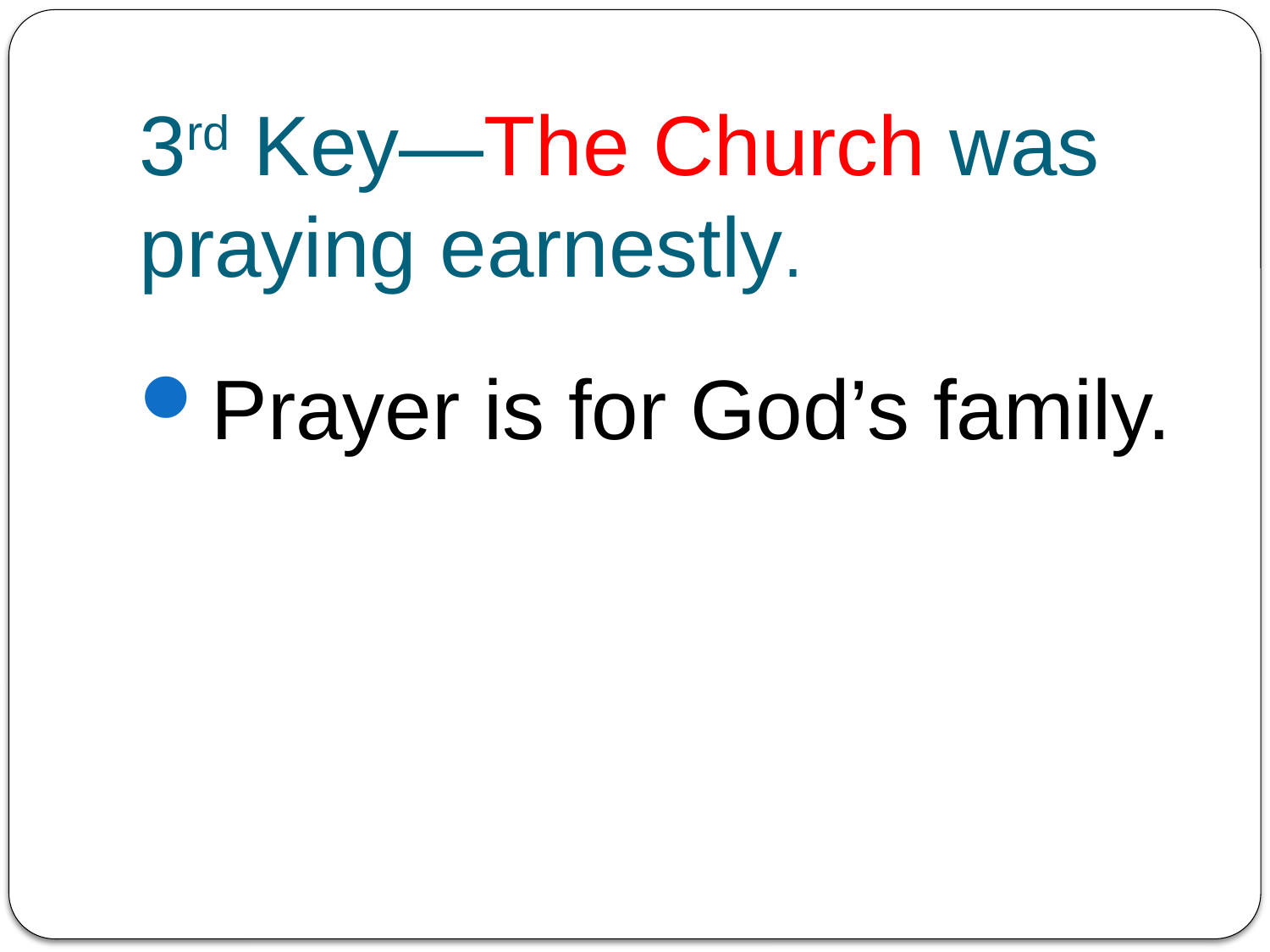

# 3rd Key—The Church was praying earnestly.
Prayer is for God’s family.